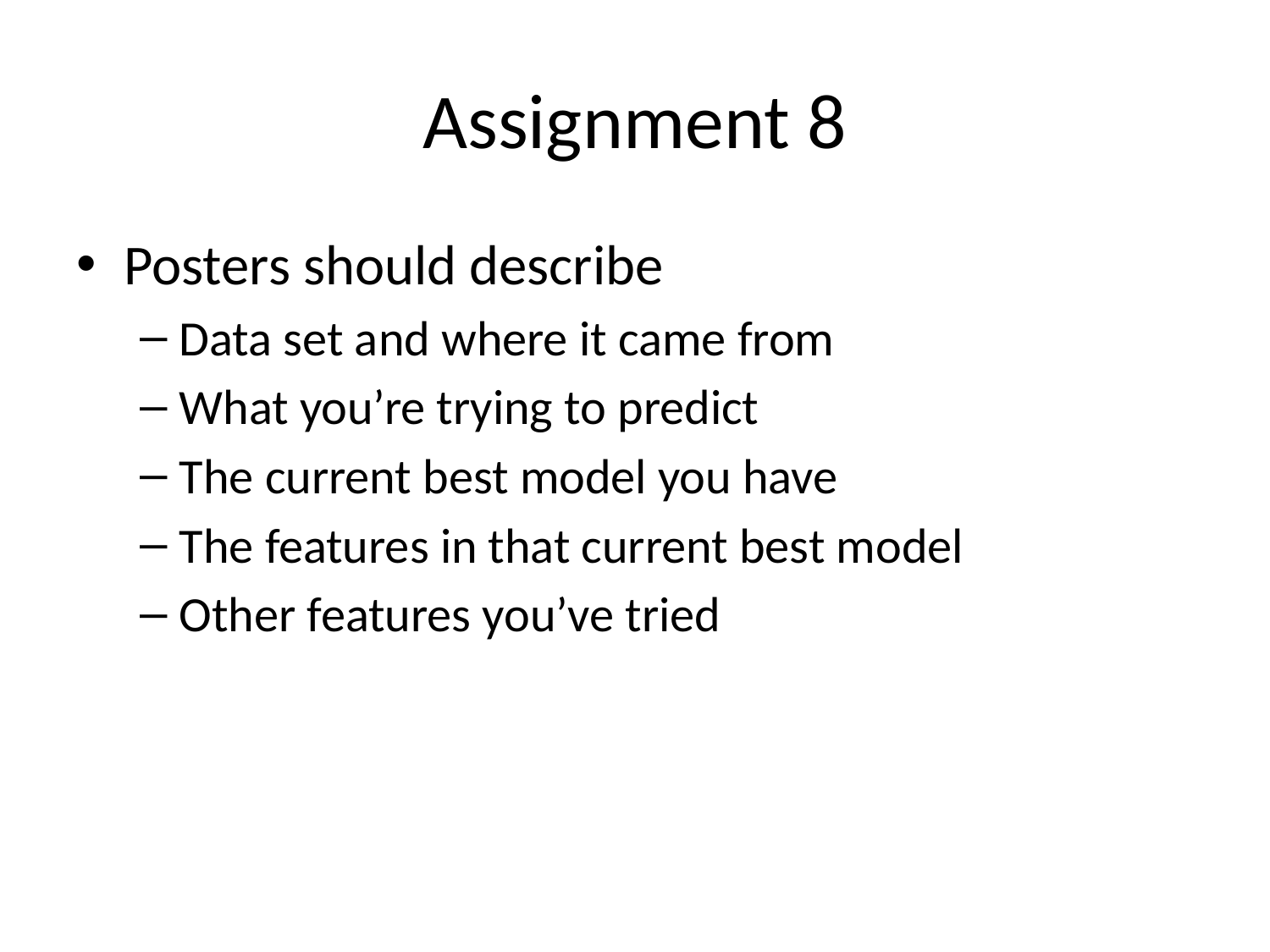

# Assignment 8
Posters should describe
Data set and where it came from
What you’re trying to predict
The current best model you have
The features in that current best model
Other features you’ve tried